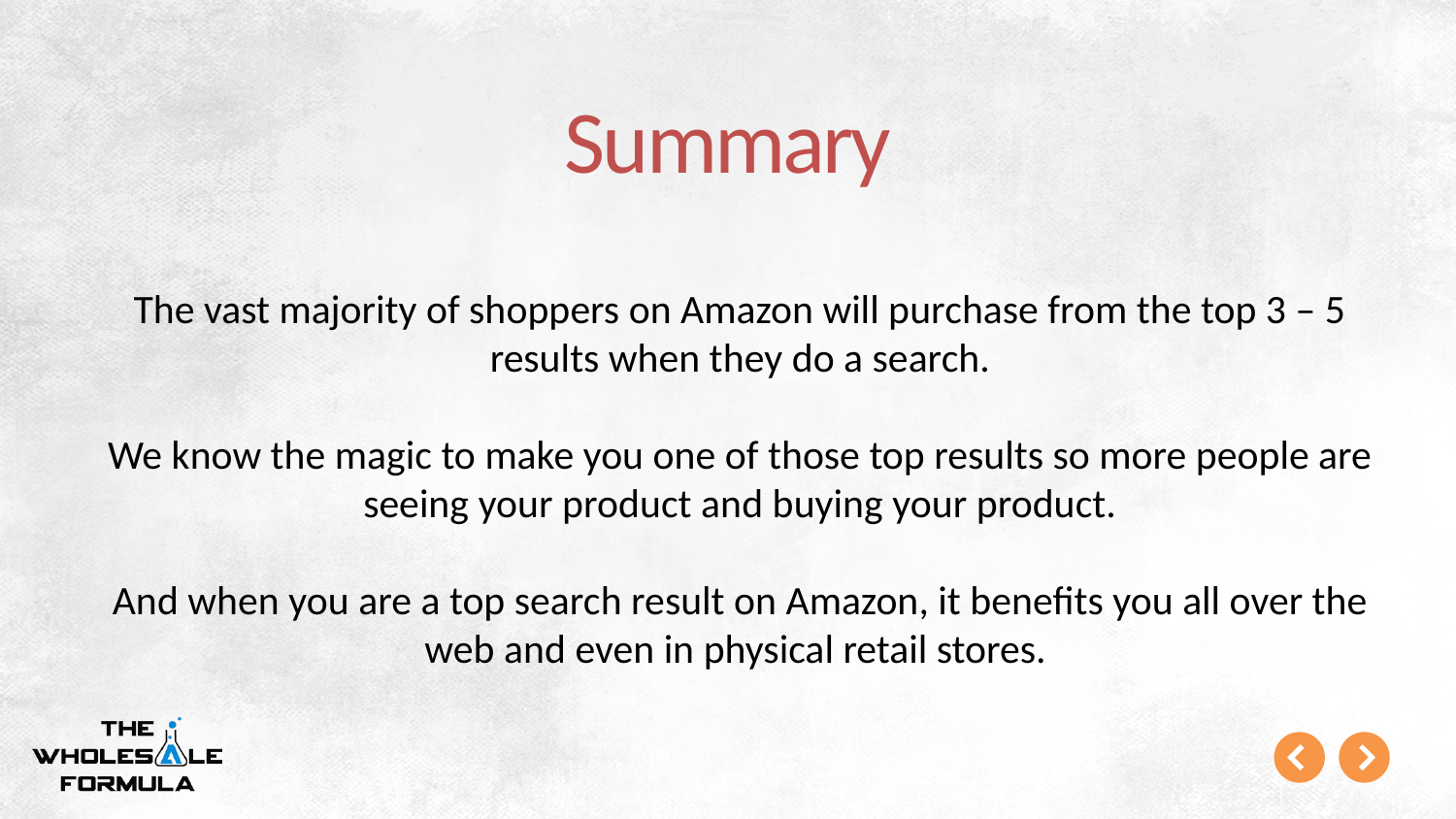

# Summary
The vast majority of shoppers on Amazon will purchase from the top 3 – 5 results when they do a search.
We know the magic to make you one of those top results so more people are seeing your product and buying your product.
And when you are a top search result on Amazon, it benefits you all over the web and even in physical retail stores.